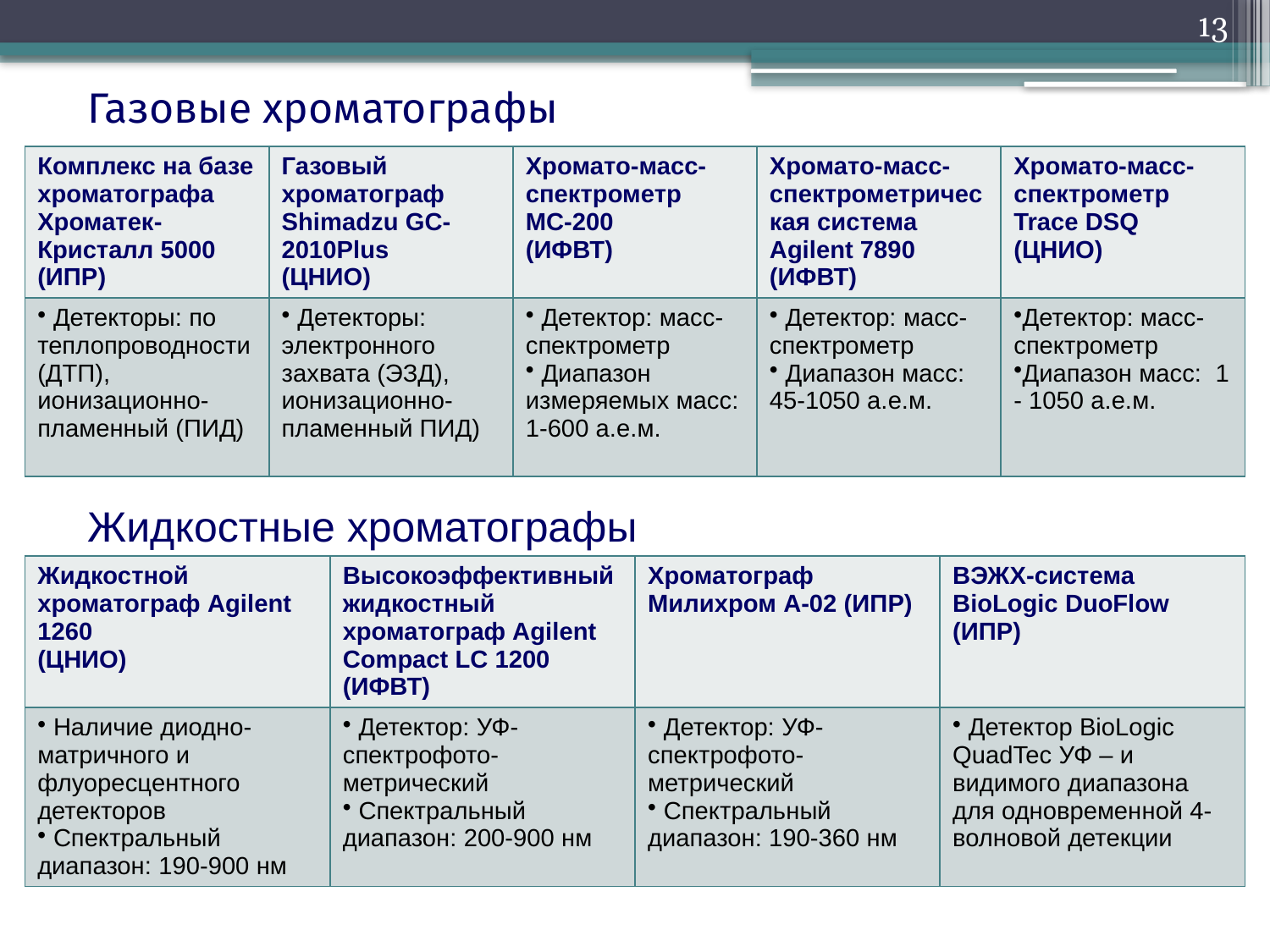

13
Газовые хроматографы
| Комплекс на базе хроматографа Хроматек-Кристалл 5000 (ИПР) | Газовый хроматограф Shimadzu GС-2010Plus (ЦНИО) | Хромато-масс-спектрометр МС-200 (ИФВТ) | Хромато-масс-спектрометрическая система Agilent 7890 (ИФВТ) | Хромато-масс-спектрометр Trace DSQ (ЦНИО) |
| --- | --- | --- | --- | --- |
| Детекторы: по теплопроводности (ДТП), ионизационно-пламенный (ПИД) | Детекторы: электронного захвата (ЭЗД), ионизационно-пламенный ПИД) | Детектор: масс-спектрометр Диапазон измеряемых масс: 1-600 а.е.м. | Детектор: масс-спектрометр Диапазон масс: 45-1050 а.е.м. | Детектор: масс-спектрометр Диапазон масс: 1 - 1050 а.е.м. |
Жидкостные хроматографы
| Жидкостной хроматограф Agilent 1260 (ЦНИО) | Высокоэффективный жидкостный хроматограф Agilent Compact LC 1200 (ИФВТ) | Хроматограф Милихром А-02 (ИПР) | ВЭЖХ-система BioLogic DuoFlow (ИПР) |
| --- | --- | --- | --- |
| Наличие диодно-матричного и флуоресцентного детекторов Спектральный диапазон: 190-900 нм | Детектор: УФ-спектрофото-метрический Спектральный диапазон: 200-900 нм | Детектор: УФ-спектрофото-метрический Спектральный диапазон: 190-360 нм | Детектор BioLogic QuadTec УФ – и видимого диапазона для одновременной 4-волновой детекции |